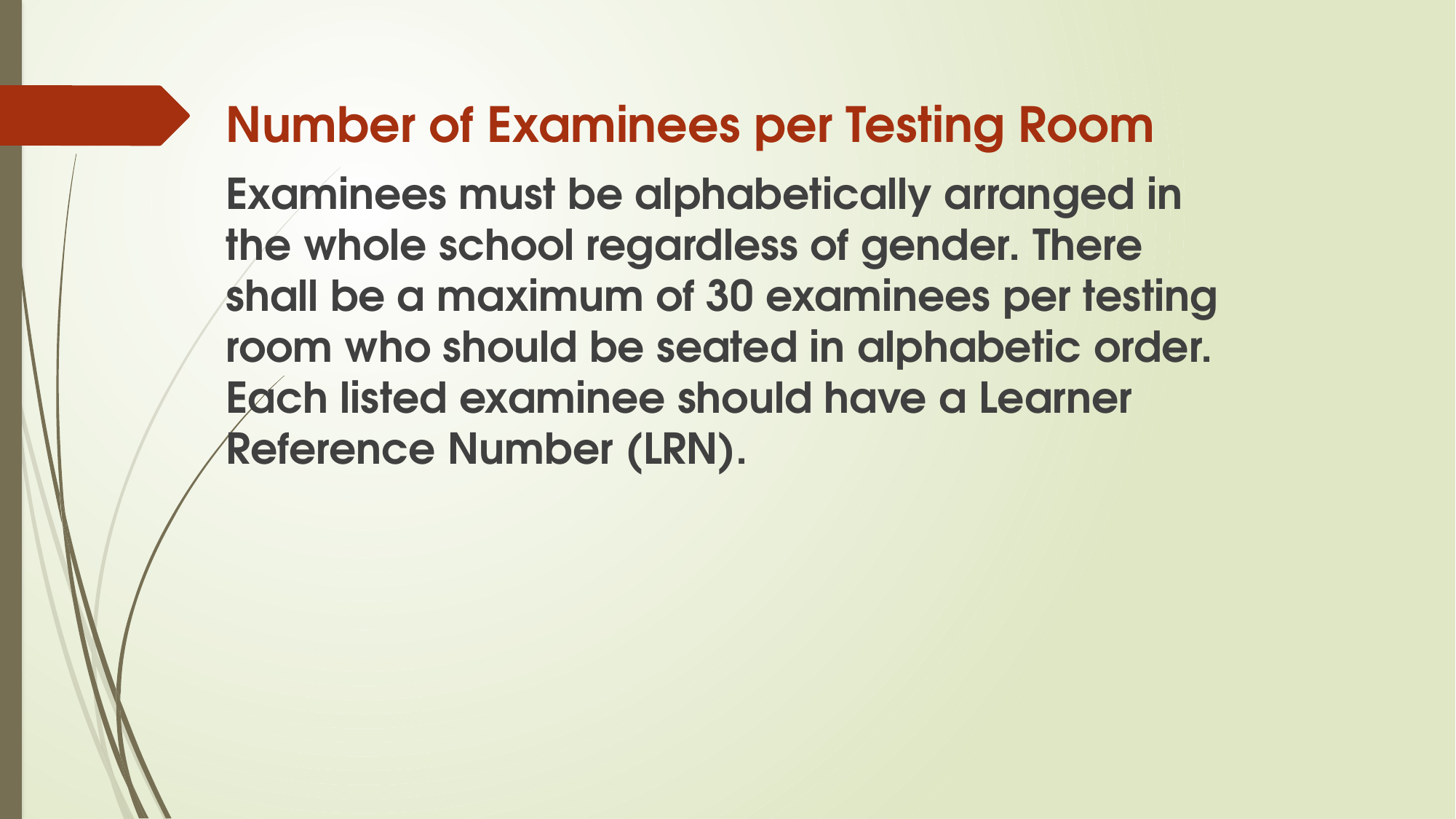

Number of Examinees per Testing Room
Examinees must be alphabetically arranged in the whole school regardless of gender. There shall be a maximum of 30 examinees per testing room who should be seated in alphabetic order. Each listed examinee should have a Learner Reference Number (LRN).